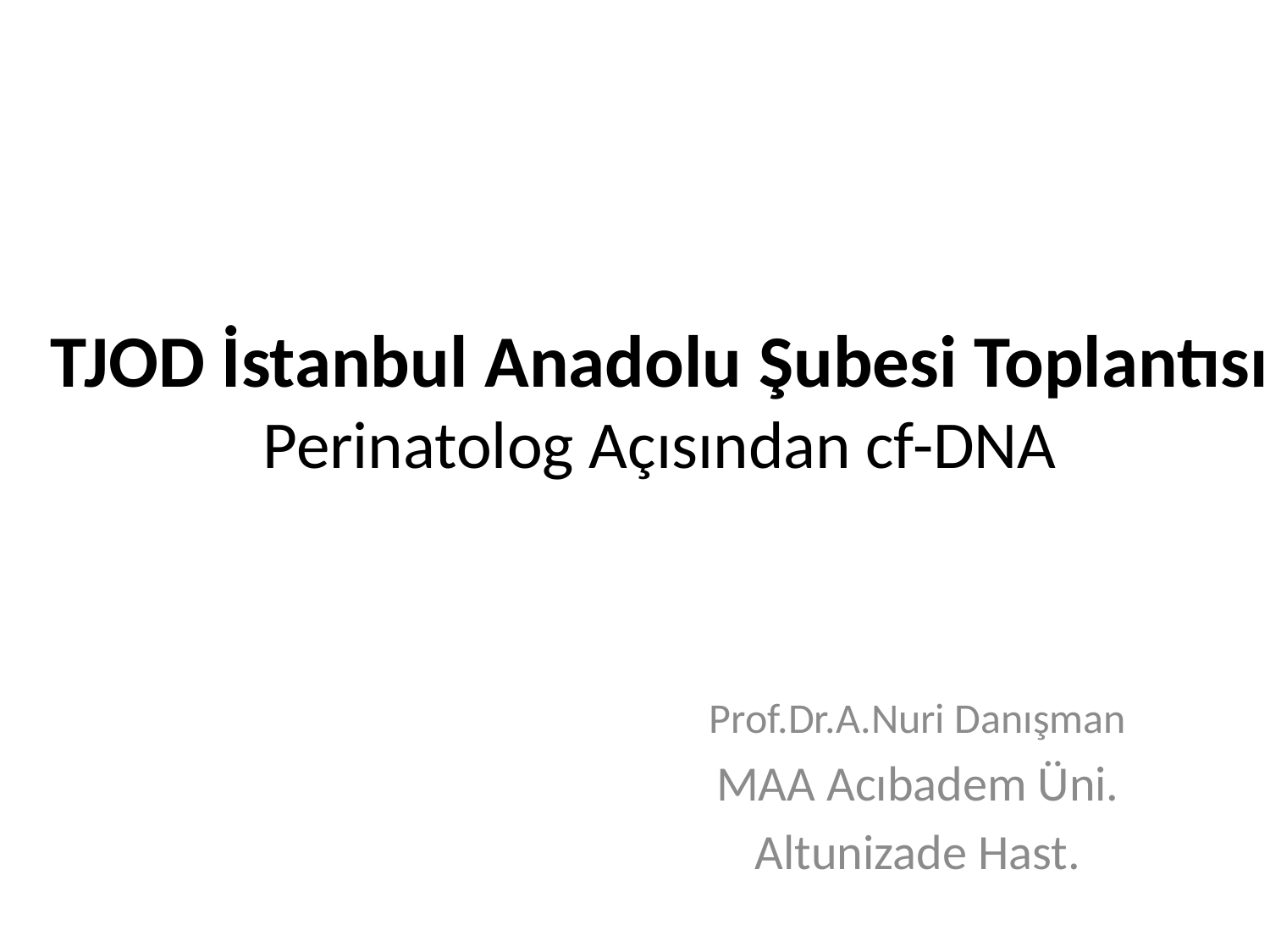

# TJOD İstanbul Anadolu Şubesi Toplantısı Perinatolog Açısından cf-DNA
Prof.Dr.A.Nuri Danışman
MAA Acıbadem Üni.
Altunizade Hast.